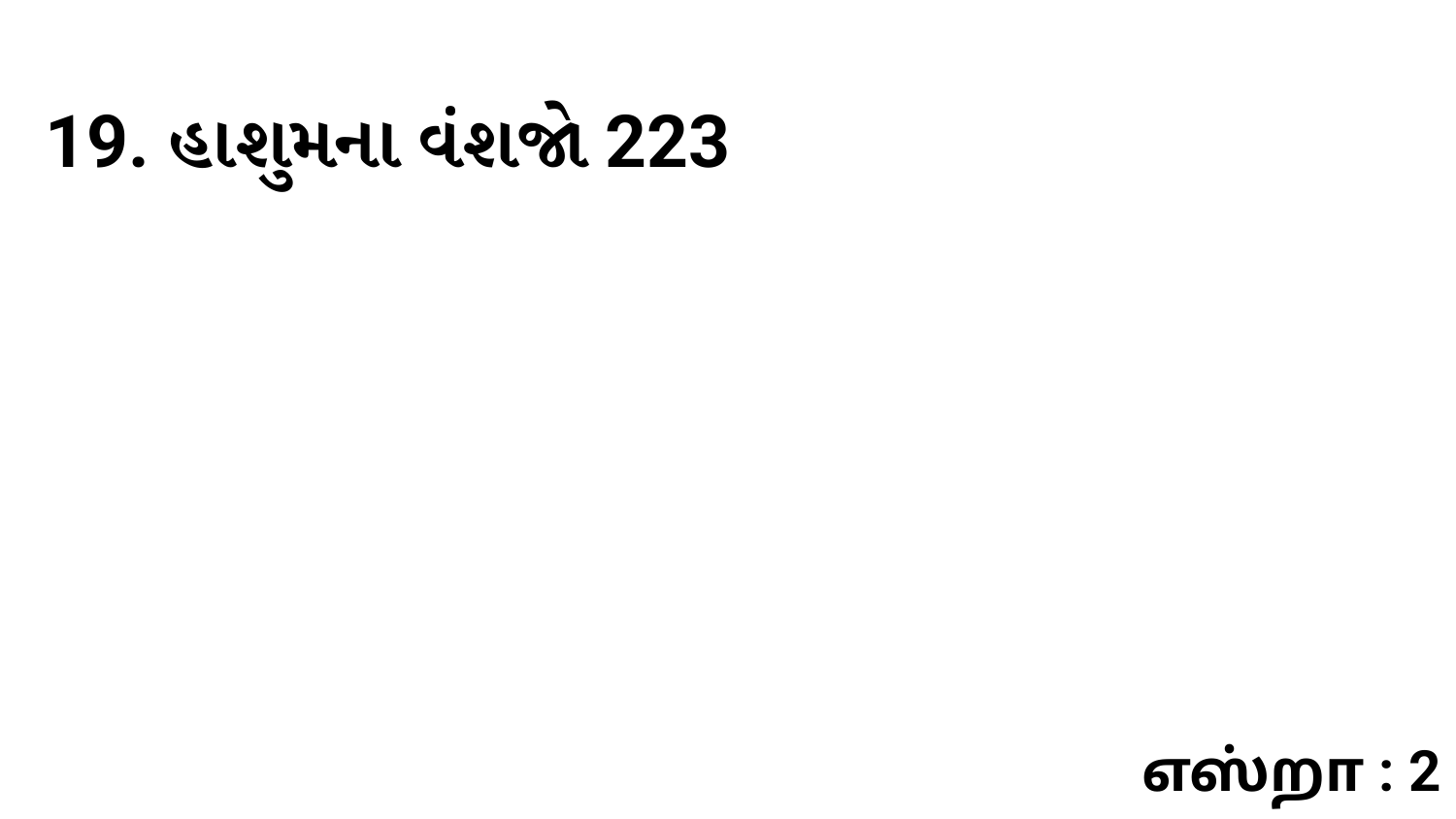

19. હાશુમના વંશજો 223
எஸ்றா : 2